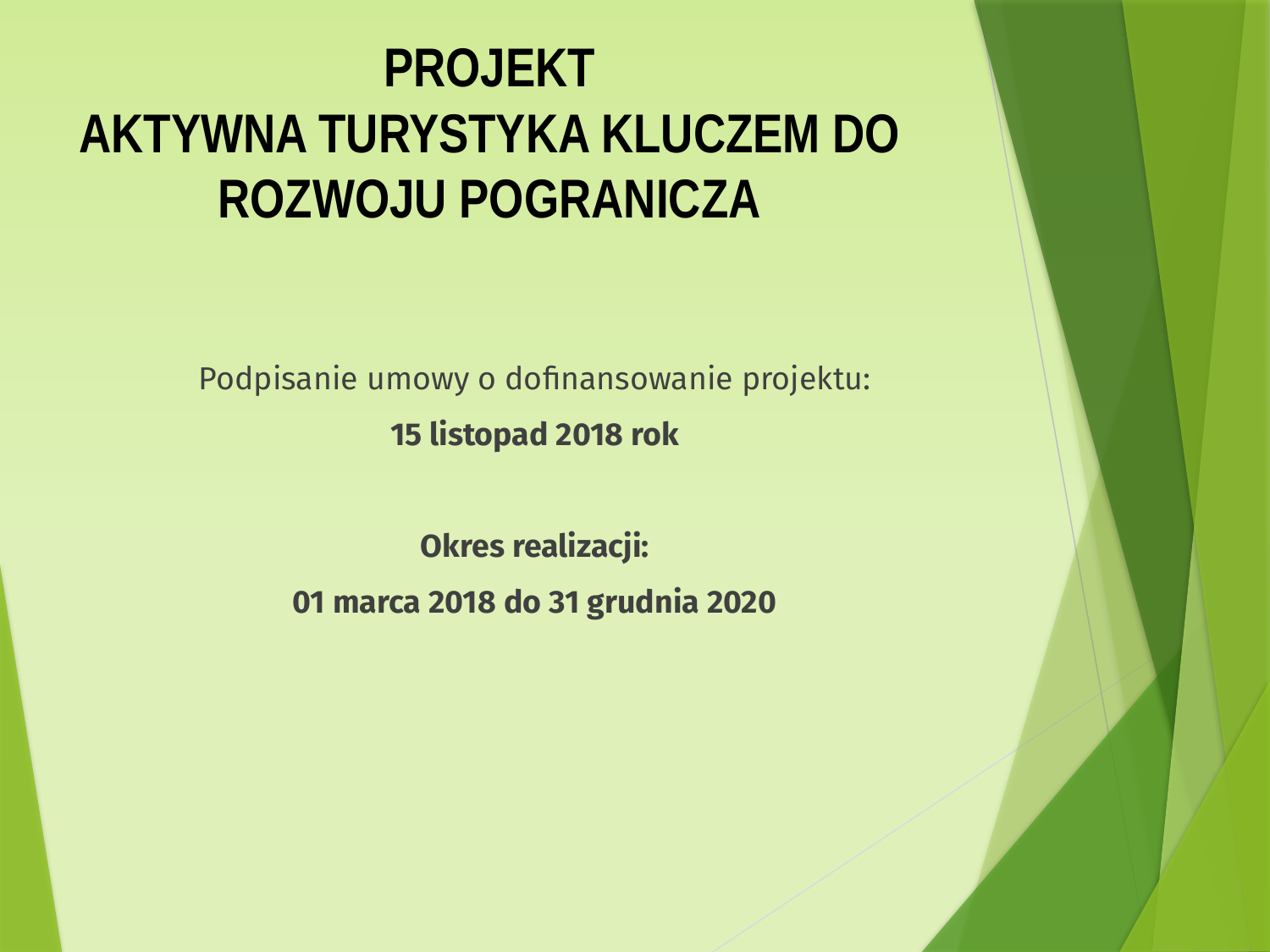

# PROJEKT AKTYWNA TURYSTYKA KLUCZEM DO ROZWOJU POGRANICZA

Podpisanie umowy o dofinansowanie projektu:
15 listopad 2018 rok

Okres realizacji:
01 marca 2018 do 31 grudnia 2020